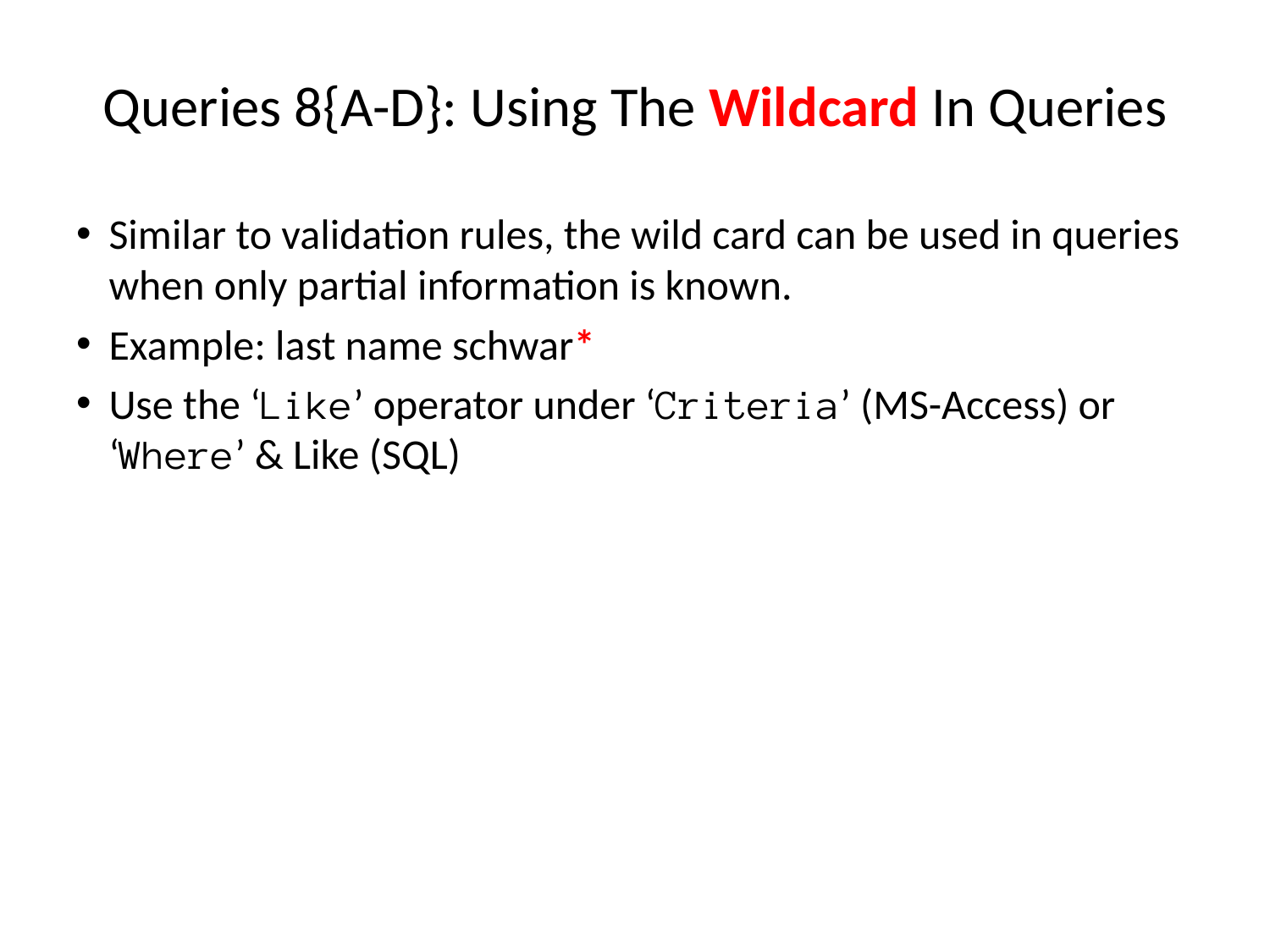

# Queries 8{A-D}: Using The Wildcard In Queries
Similar to validation rules, the wild card can be used in queries when only partial information is known.
Example: last name schwar*
Use the ‘Like’ operator under ‘Criteria’ (MS-Access) or ‘Where’ & Like (SQL)